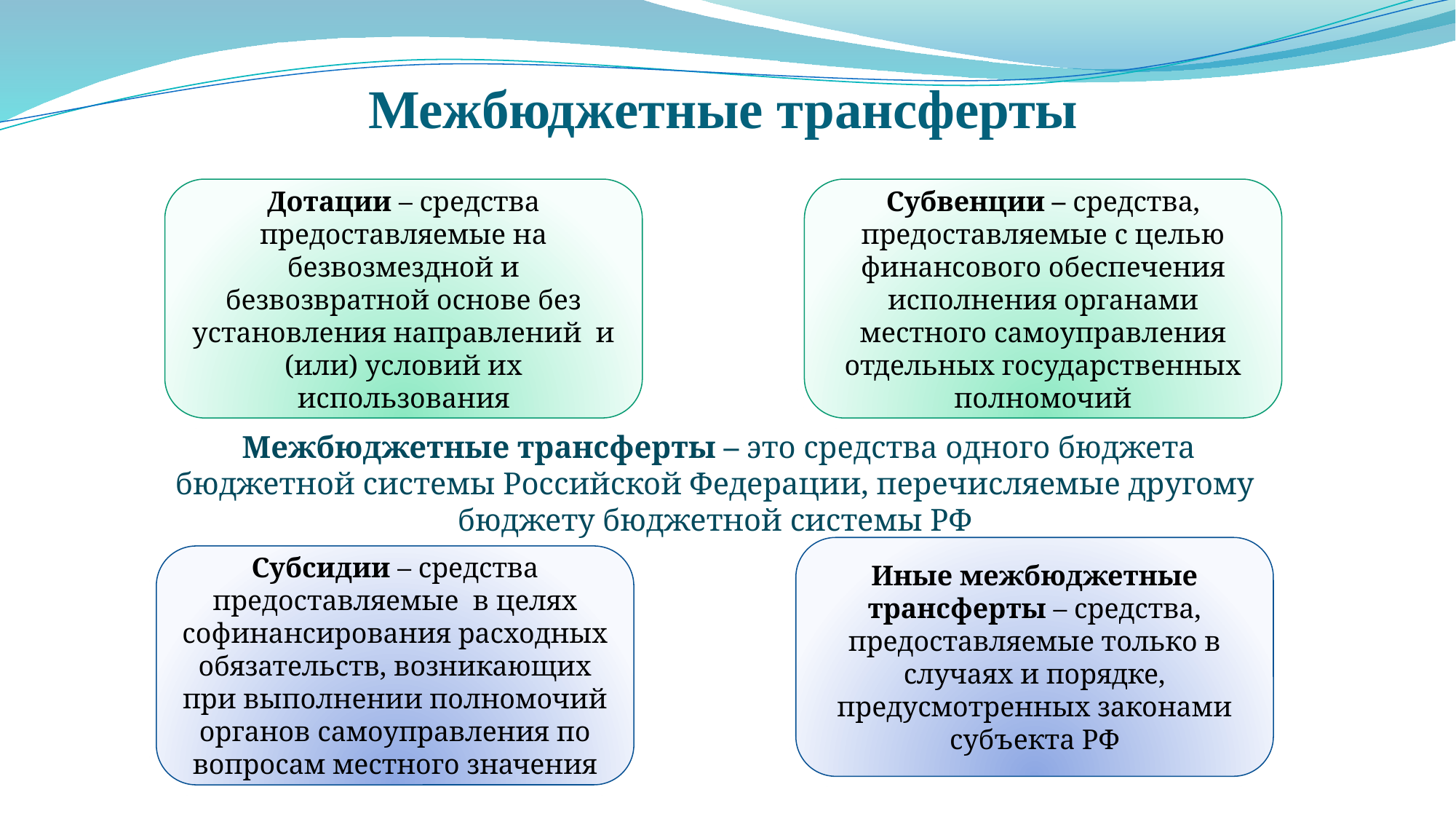

Межбюджетные трансферты
Дотации – средства предоставляемые на безвозмездной и безвозвратной основе без установления направлений  и (или) условий их использования
Субвенции – средства, предоставляемые с целью финансового обеспечения исполнения органами местного самоуправления отдельных государственных полномочий
# Межбюджетные трансферты – это средства одного бюджета бюджетной системы Российской Федерации, перечисляемые другому бюджету бюджетной системы РФ
Иные межбюджетные трансферты – средства, предоставляемые только в случаях и порядке, предусмотренных законами субъекта РФ
Субсидии – средства предоставляемые  в целях софинансирования расходных обязательств, возникающих при выполнении полномочий органов самоуправления по вопросам местного значения